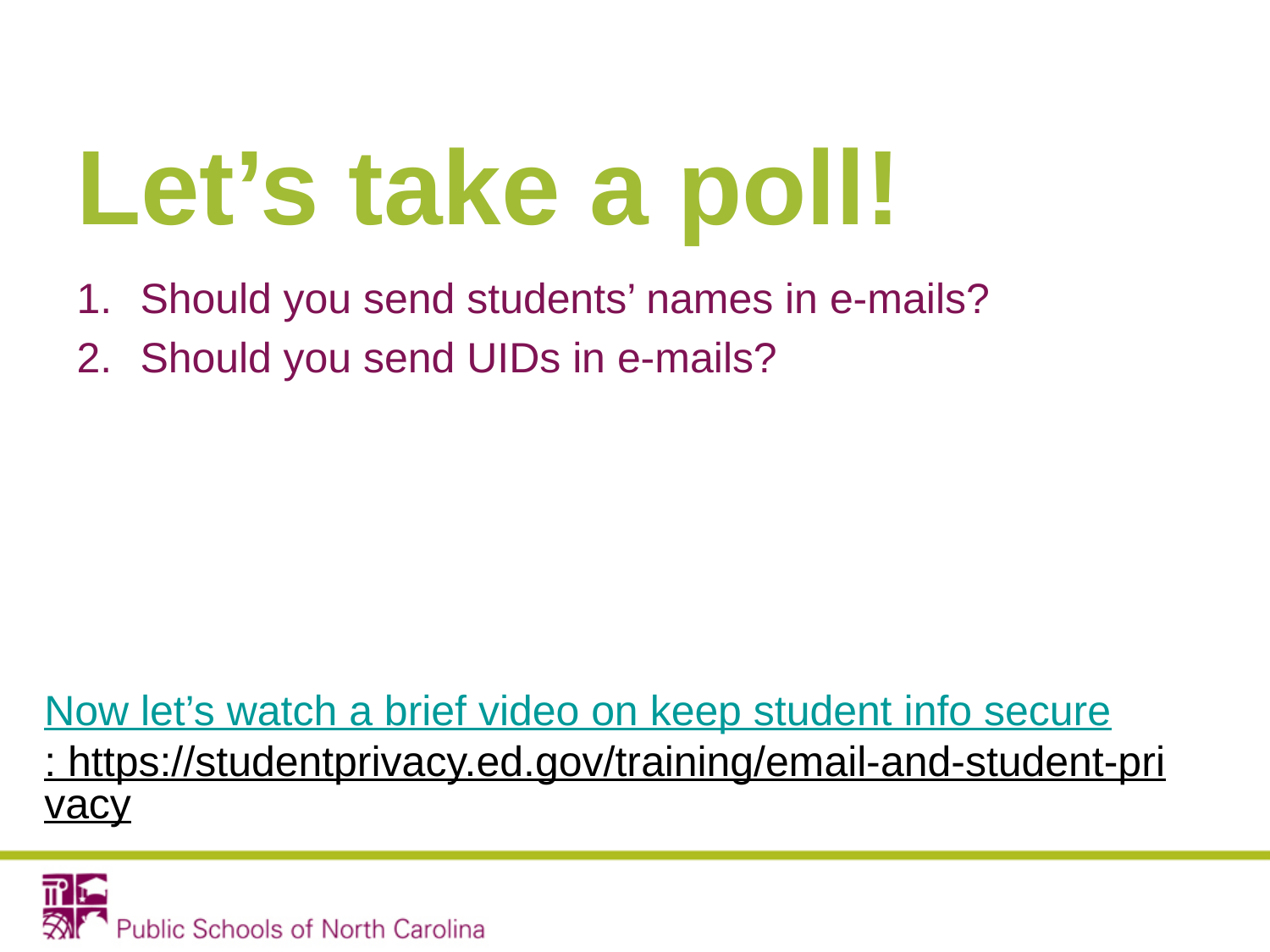

# Let’s take a poll!
Should you send students’ names in e-mails?
Should you send UIDs in e-mails?
Now let’s watch a brief video on keep student info secure: https://studentprivacy.ed.gov/training/email-and-student-privacy